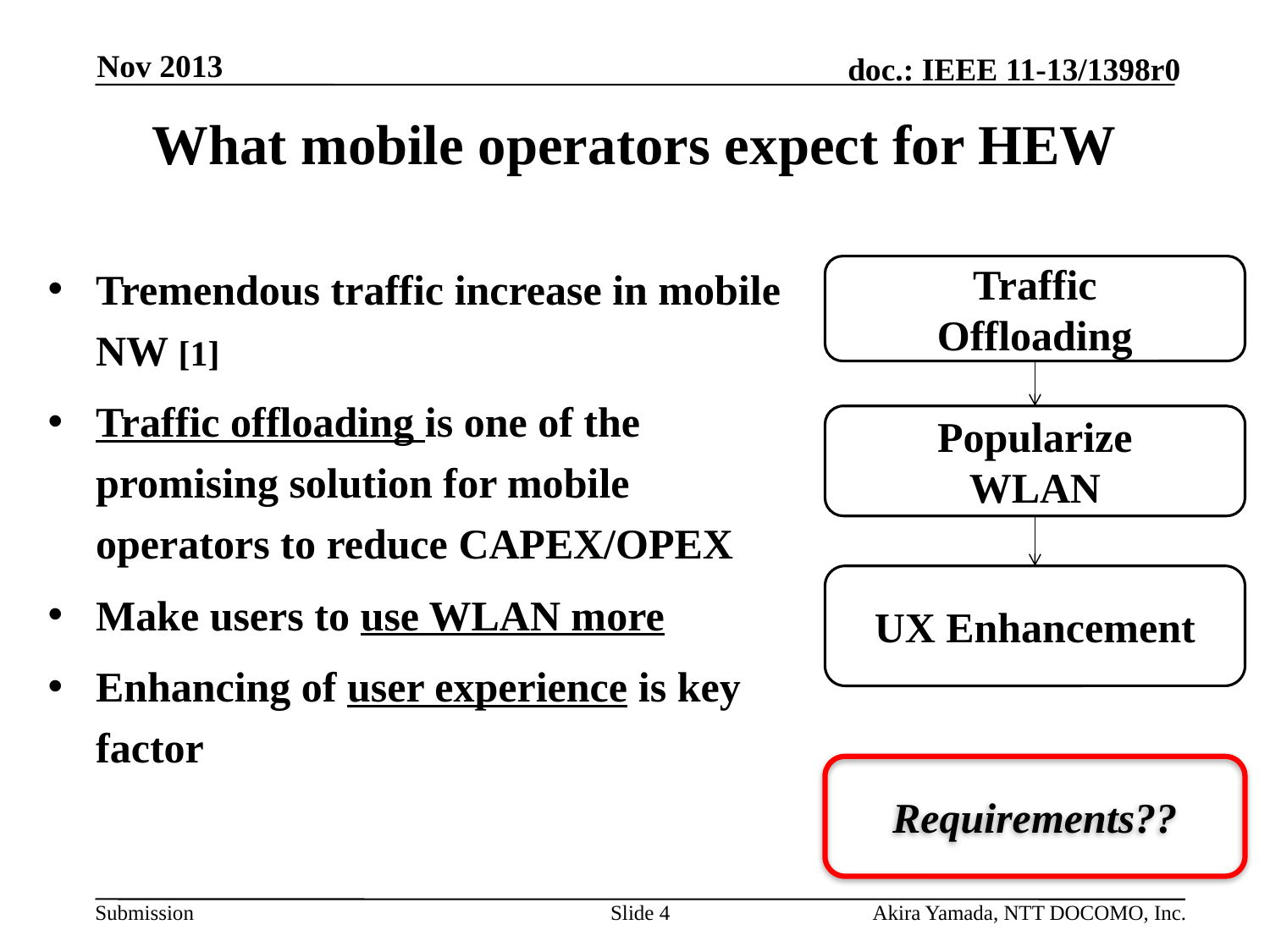

Nov 2013
# What mobile operators expect for HEW
Tremendous traffic increase in mobile NW [1]
Traffic offloading is one of the promising solution for mobile operators to reduce CAPEX/OPEX
Make users to use WLAN more
Enhancing of user experience is key factor
Traffic
Offloading
Popularize
WLAN
UX Enhancement
Requirements??
Slide 4
Akira Yamada, NTT DOCOMO, Inc.